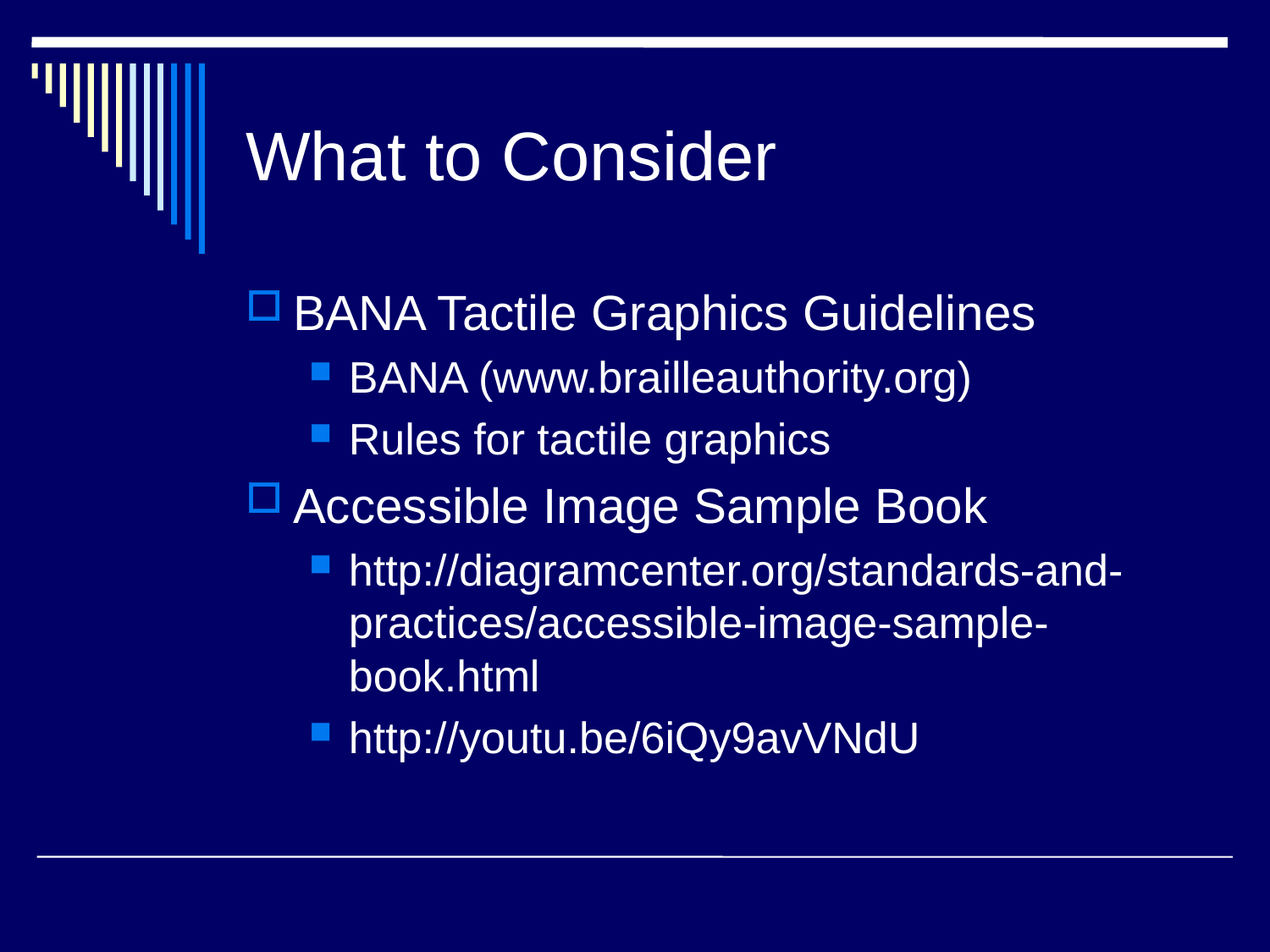

# What to Consider
BANA Tactile Graphics Guidelines
BANA (www.brailleauthority.org)
Rules for tactile graphics
Accessible Image Sample Book
http://diagramcenter.org/standards-and-practices/accessible-image-sample-book.html
http://youtu.be/6iQy9avVNdU